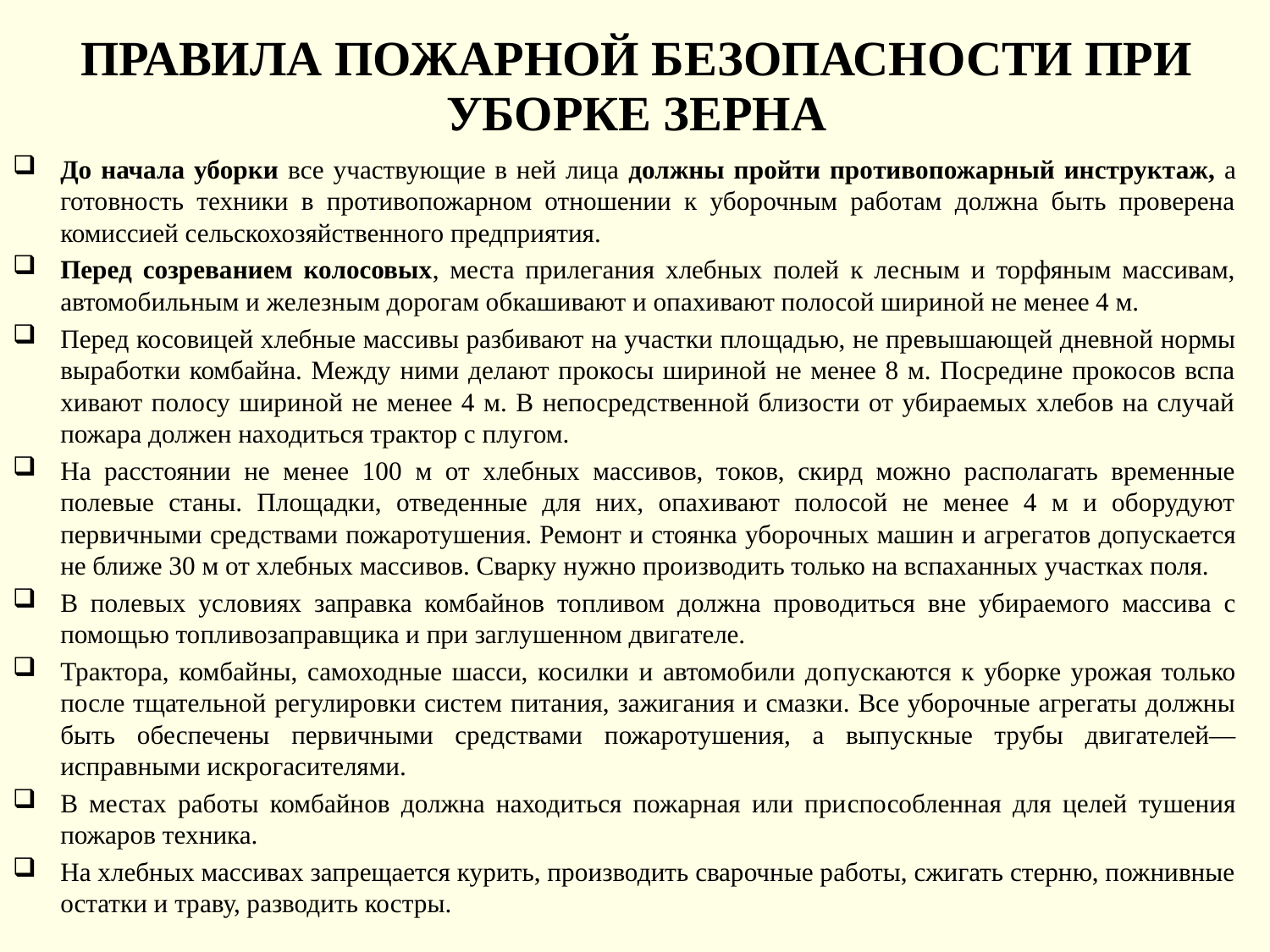

# ПРАВИЛА ПОЖАРНОЙ БЕЗОПАСНОСТИ ПРИ УБОРКЕ ЗЕРНА
До начала уборки все участвующие в ней лица должны пройти про­тивопожарный инструктаж, а готовность техники в противопожарном отношении к уборочным работам должна быть проверена комиссией сельскохозяйственного предприятия.
Перед созреванием колосовых, места прилегания хлебных полей к лесным и торфяным массивам, автомобильным и железным дорогам обкашивают и опахивают полосой шириной не менее 4 м.
Перед косовицей хлебные массивы разбивают на участки пло­щадью, не превышающей дневной нормы выработки комбайна. Между ними делают прокосы шириной не менее 8 м. Посредине прокосов вспа­хивают полосу шириной не менее 4 м. В непосредственной близости от убираемых хлебов на случай пожара должен находиться трактор с плу­гом.
На расстоянии не менее 100 м от хлебных массивов, токов, скирд можно располагать временные полевые станы. Площадки, отведенные для них, опахивают полосой не менее 4 м и оборудуют первичными сре­дствами пожаротушения. Ремонт и стоянка уборочных машин и агрега­тов допускается не ближе 30 м от хлебных массивов. Сварку нужно про­изводить только на вспаханных участках поля.
В полевых условиях заправка комбайнов топливом должна прово­диться вне убираемого массива с помощью топливозаправщика и при заглушенном двигателе.
Трактора, комбайны, самоходные шасси, косилки и автомобили до­пускаются к уборке урожая только после тщательной регулировки сис­тем питания, зажигания и смазки. Все уборочные агрегаты должны быть обеспечены первичными средствами пожаротушения, а выпус­кные трубы двигателей—исправными искрогасителями.
В местах работы комбайнов должна находиться пожарная или при­способленная для целей тушения пожаров техника.
На хлебных массивах запрещается курить, производить сварочные работы, сжигать стерню, пожнивные остатки и траву, разводить кос­тры.